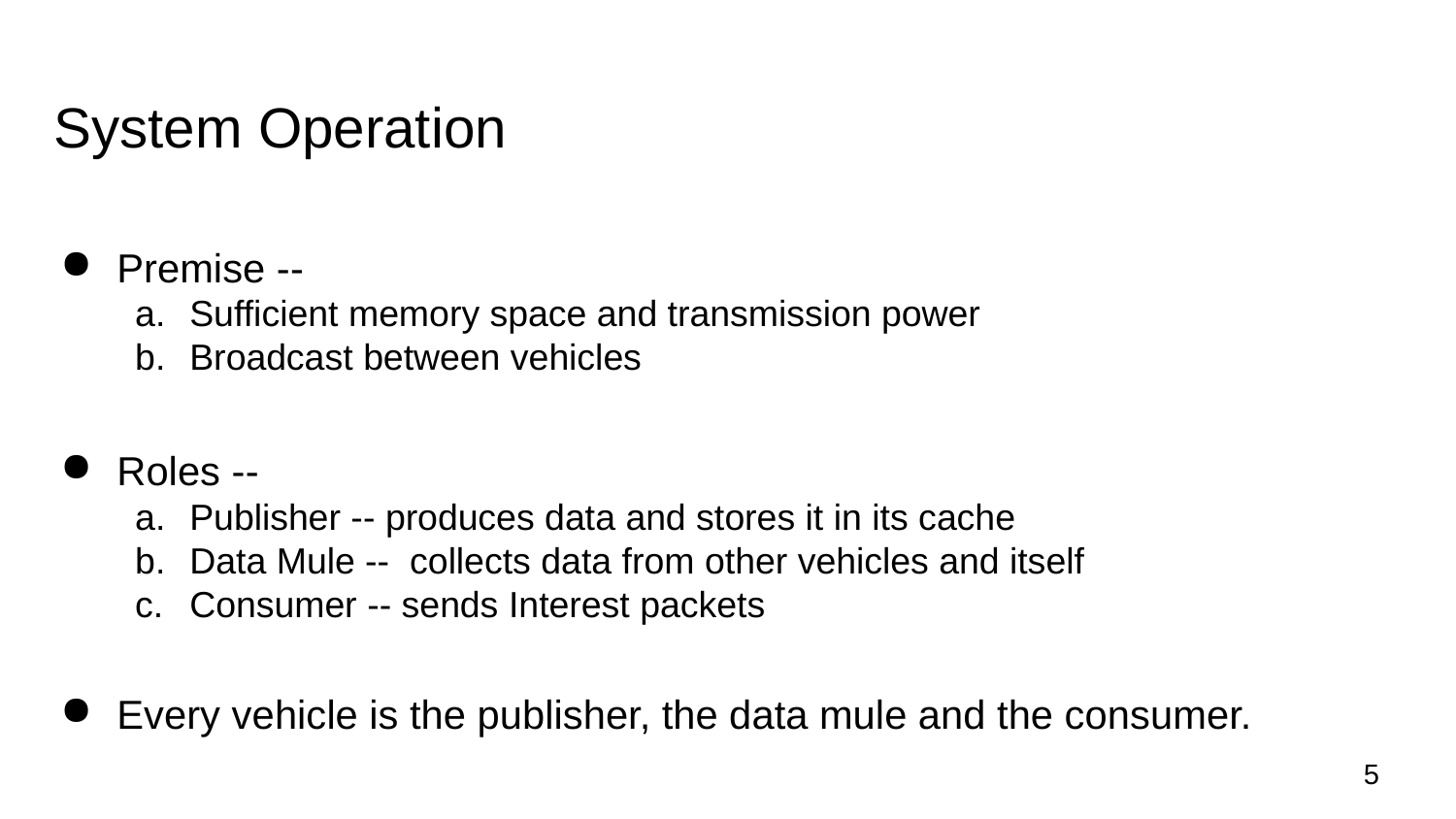

# System Operation
Premise --
Sufficient memory space and transmission power
Broadcast between vehicles

Roles --
Publisher -- produces data and stores it in its cache
Data Mule --  collects data from other vehicles and itself
Consumer -- sends Interest packets

Every vehicle is the publisher, the data mule and the consumer.
5